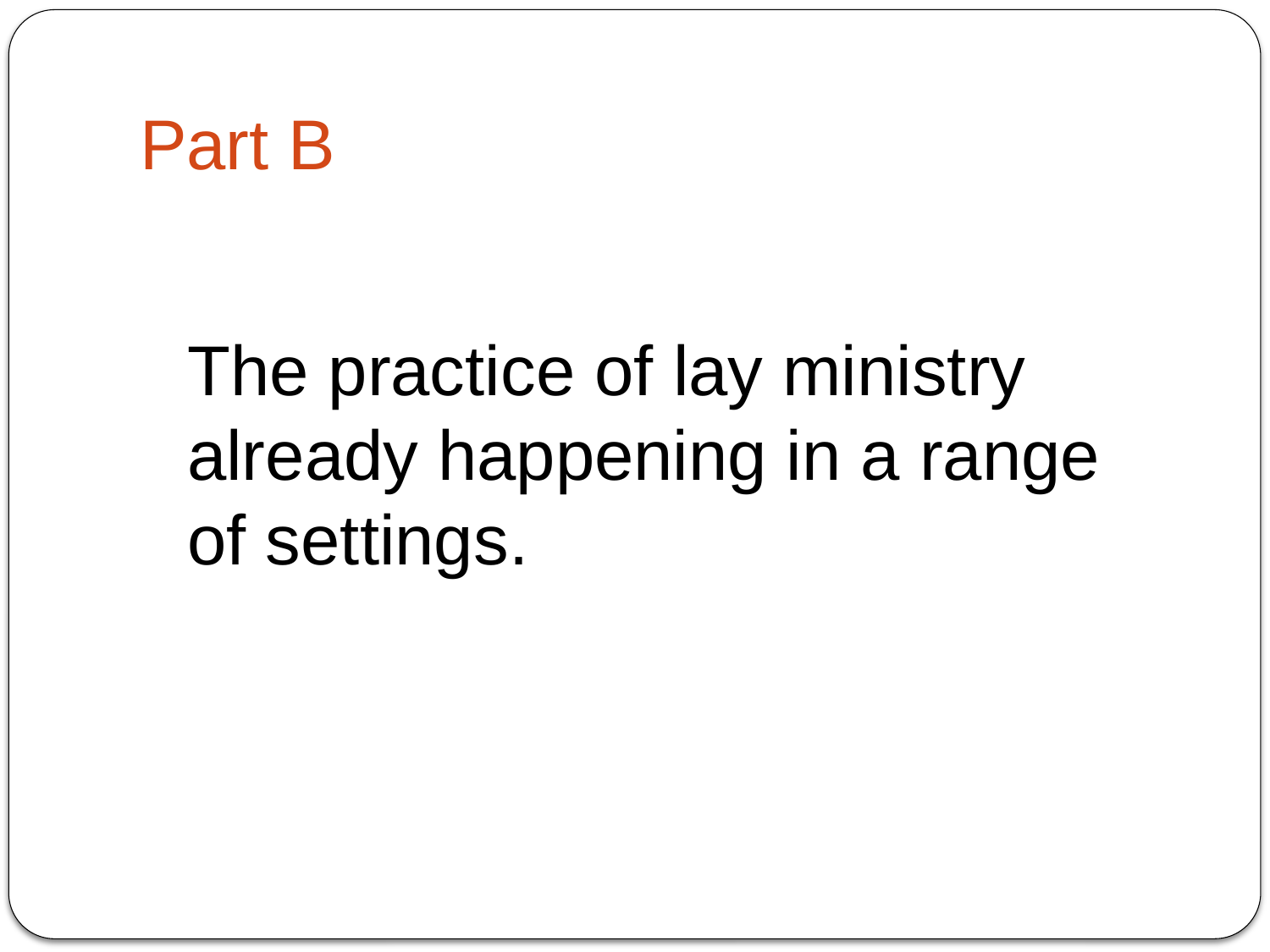

Part B

The practice of lay ministry already happening in a range of settings.